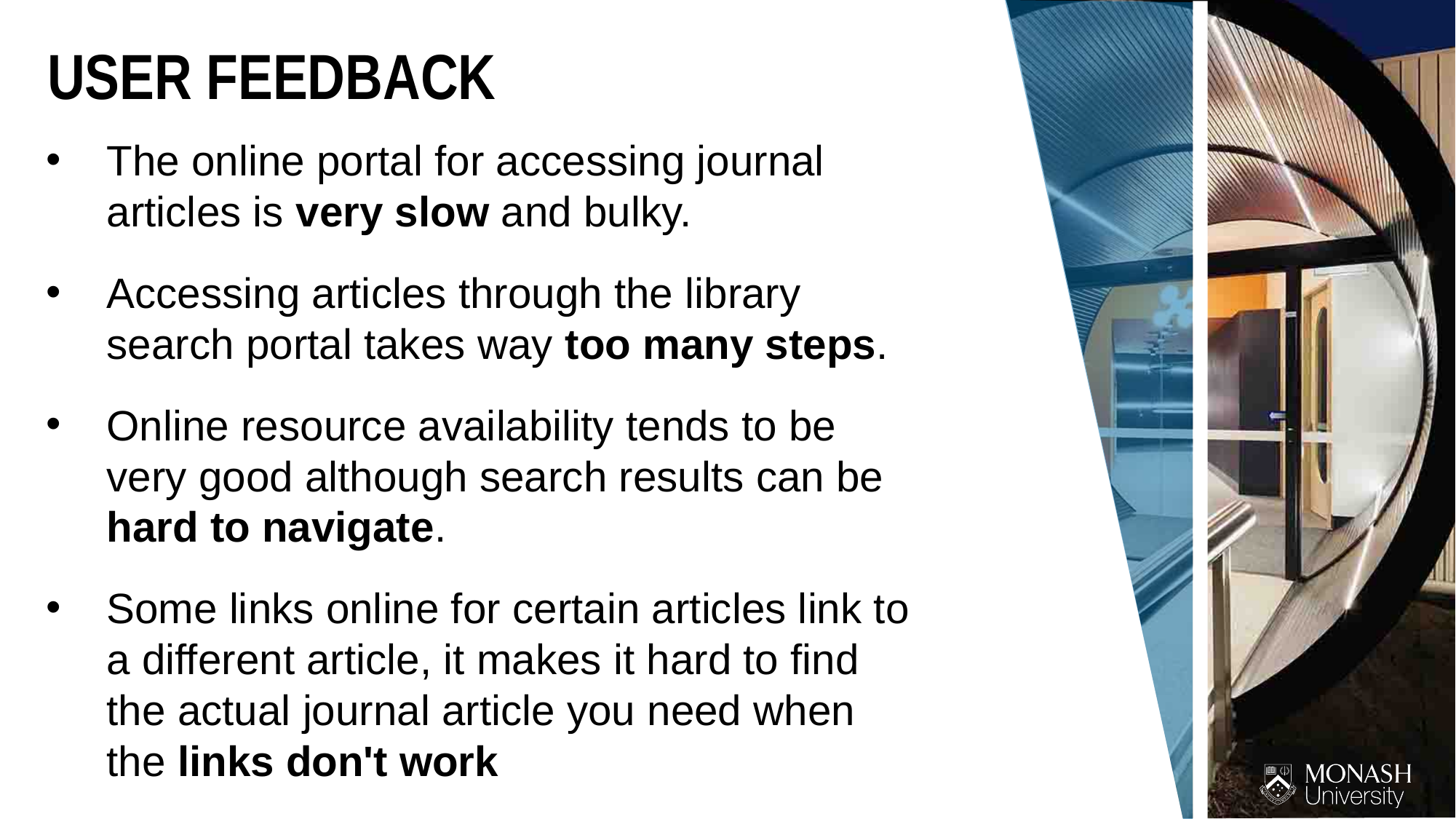

USER FEEDBACK
The online portal for accessing journal articles is very slow and bulky.
Accessing articles through the library search portal takes way too many steps.
Online resource availability tends to be very good although search results can be hard to navigate.
Some links online for certain articles link to a different article, it makes it hard to find the actual journal article you need when the links don't work